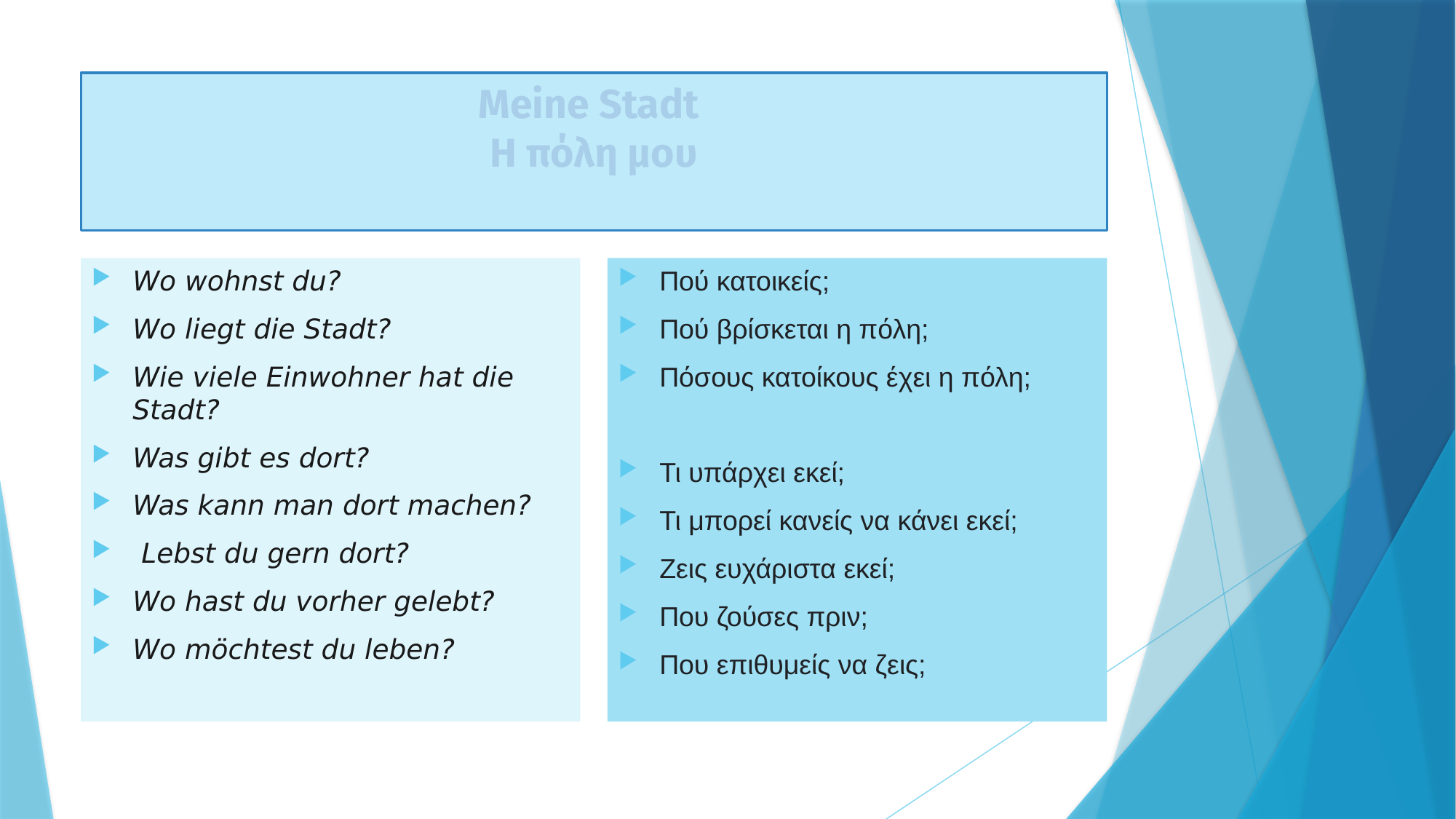

# Meine Stadt Η πόλη μου
Wo wohnst du?
Wo liegt die Stadt?
Wie viele Einwohner hat die Stadt?
Was gibt es dort?
Was kann man dort machen?
 Lebst du gern dort?
Wo hast du vorher gelebt?
Wo möchtest du leben?

Πού κατοικείς;
Πού βρίσκεται η πόλη;
Πόσους κατοίκους έχει η πόλη;

Τι υπάρχει εκεί;
Τι μπορεί κανείς να κάνει εκεί;
Ζεις ευχάριστα εκεί;
Που ζούσες πριν;
Που επιθυμείς να ζεις;